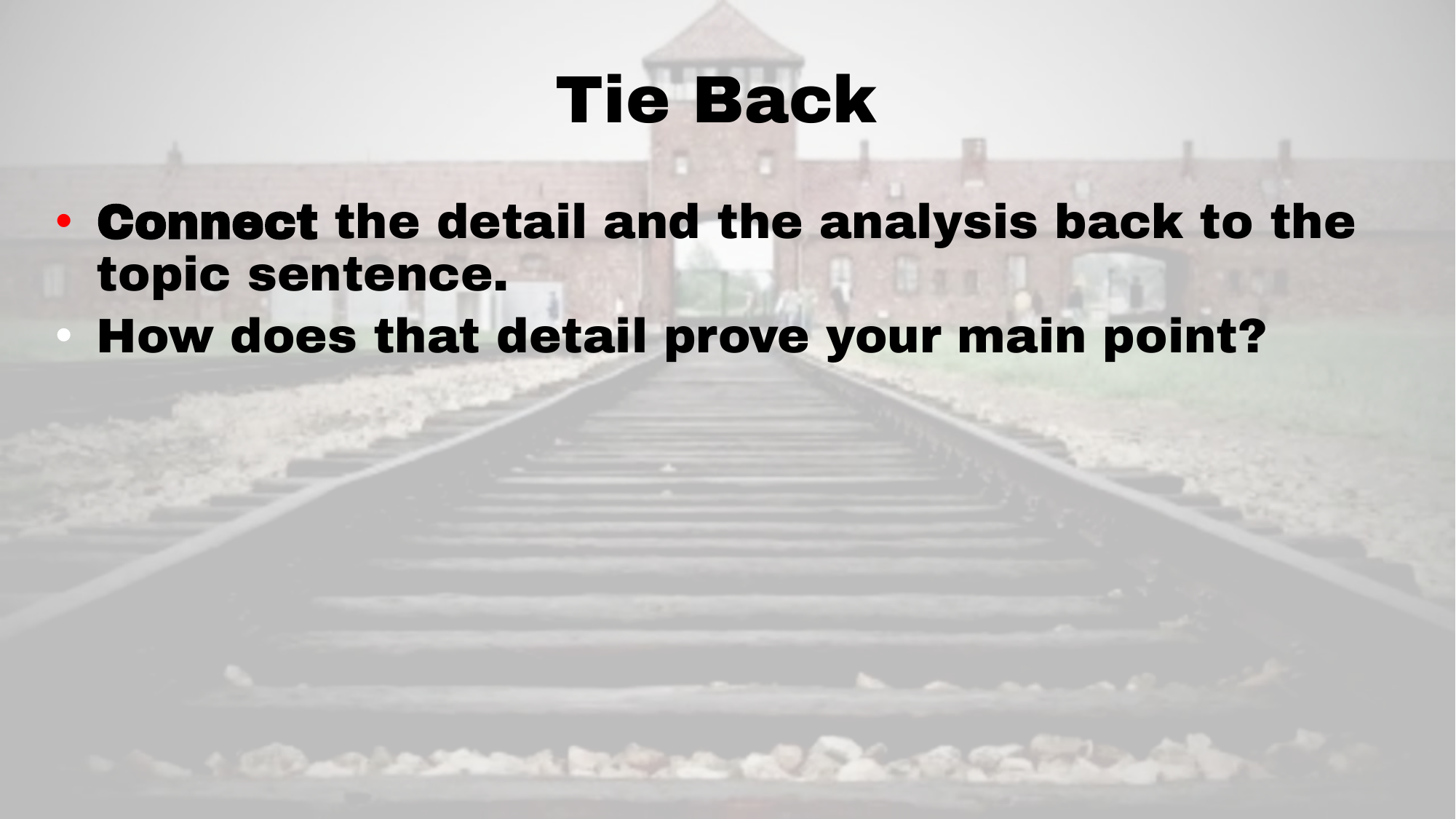

# Tie Back
Connect the detail and the analysis back to the topic sentence.
How does that detail prove your main point?